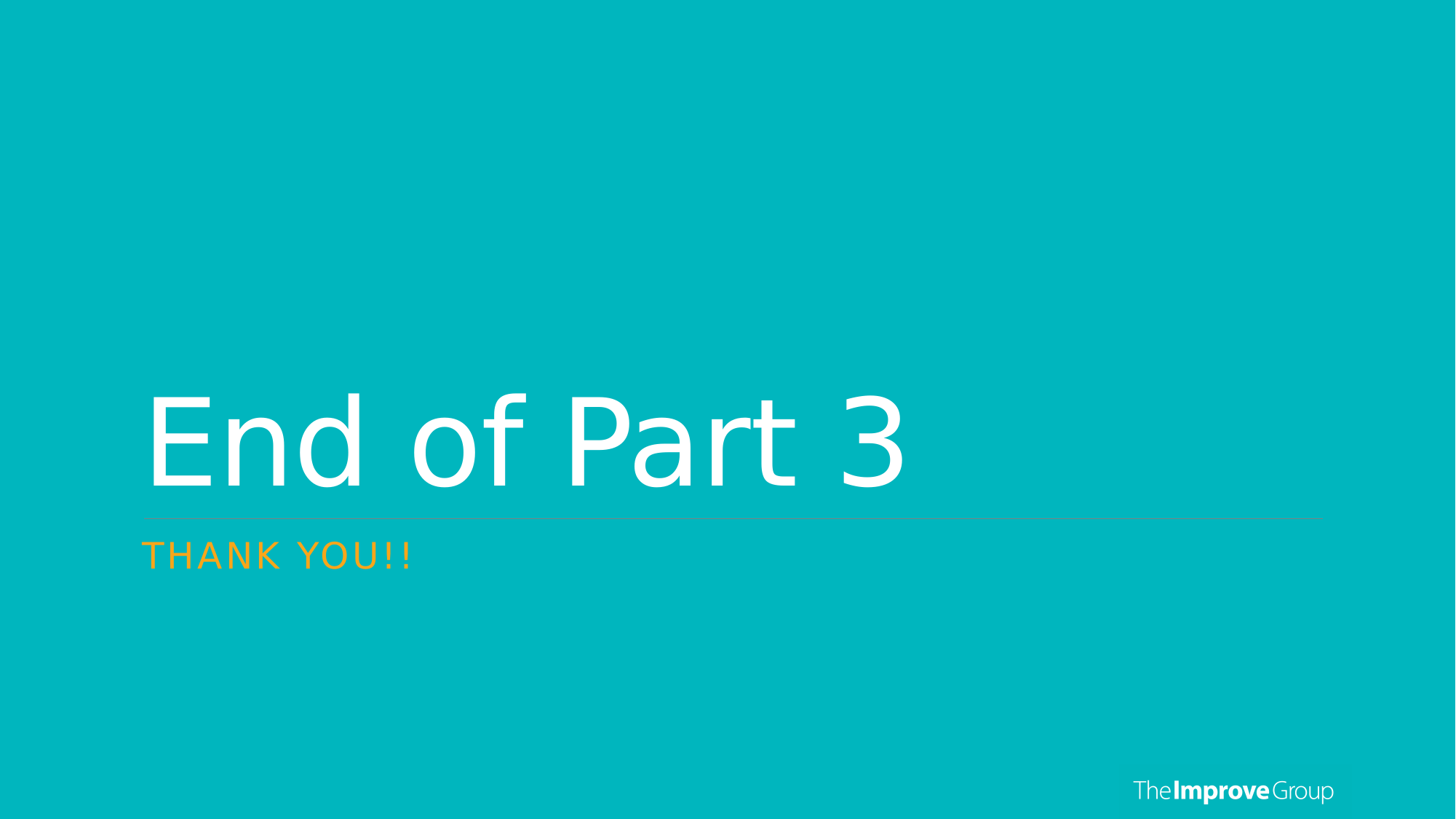

# End of Part 3
Thank you!!